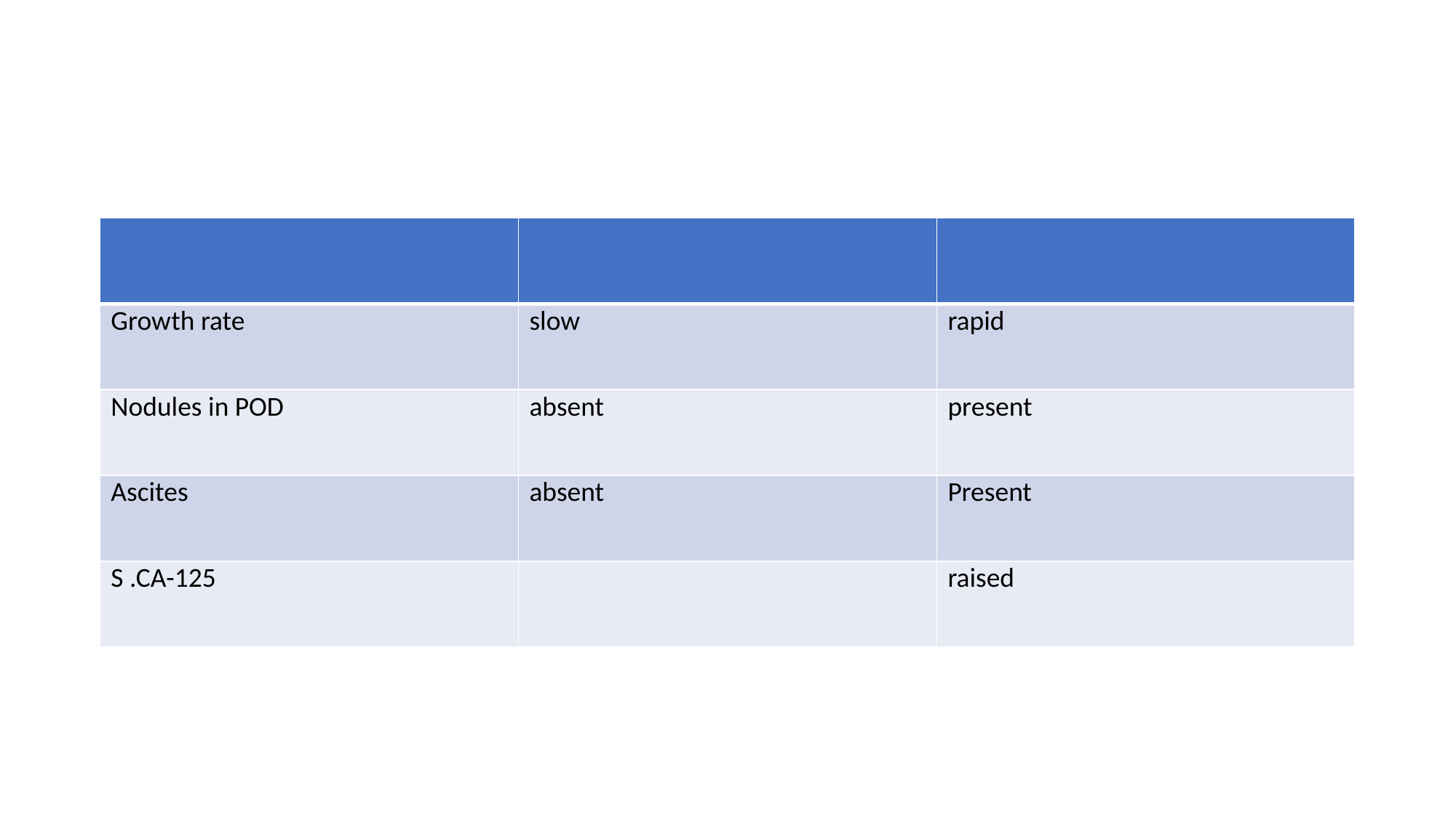

#
|  |  |  |
| --- | --- | --- |
| Growth rate | slow | rapid |
| Nodules in POD | absent | present |
| Ascites | absent | Present |
| S .CA-125 |  | raised |